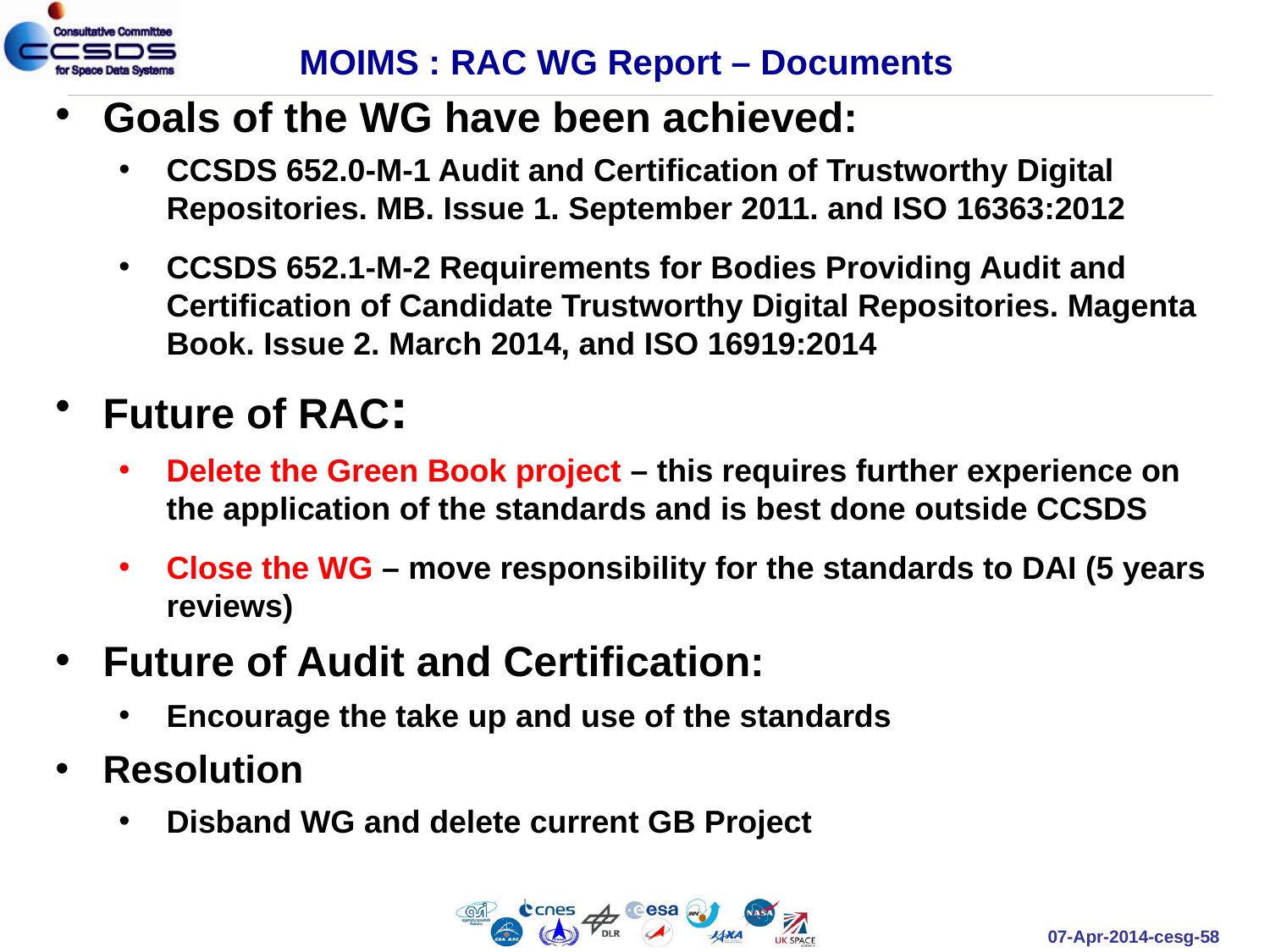

MOIMS : RAC WG Report – Documents
Goals of the WG have been achieved:
CCSDS 652.0-M-1 Audit and Certification of Trustworthy Digital Repositories. MB. Issue 1. September 2011. and ISO 16363:2012
CCSDS 652.1-M-2 Requirements for Bodies Providing Audit and Certification of Candidate Trustworthy Digital Repositories. Magenta Book. Issue 2. March 2014, and ISO 16919:2014
Future of RAC:
Delete the Green Book project – this requires further experience on the application of the standards and is best done outside CCSDS
Close the WG – move responsibility for the standards to DAI (5 years reviews)
Future of Audit and Certification:
Encourage the take up and use of the standards
Resolution
Disband WG and delete current GB Project